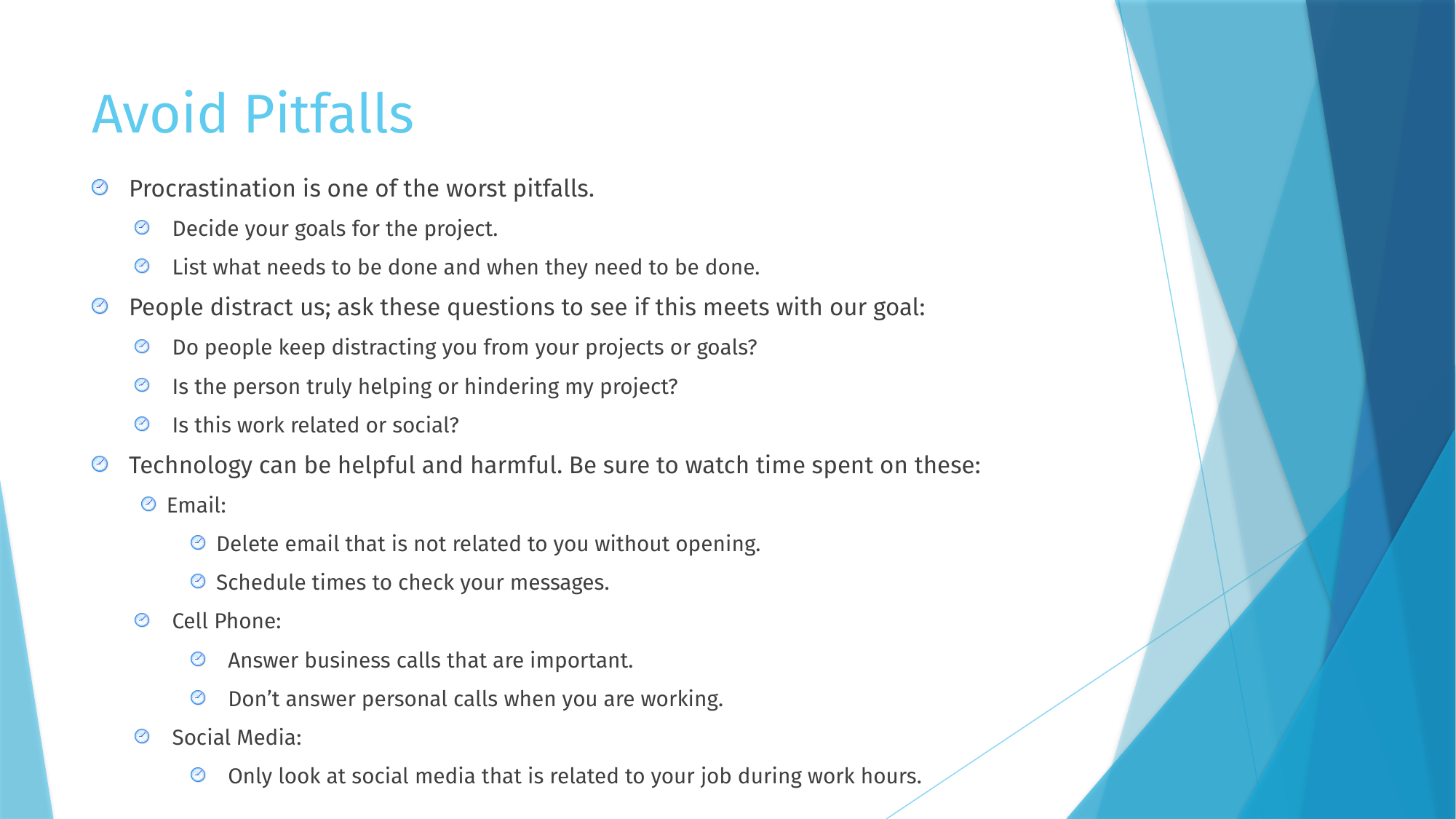

# Avoid Pitfalls
Procrastination is one of the worst pitfalls.
Decide your goals for the project.
List what needs to be done and when they need to be done.
People distract us; ask these questions to see if this meets with our goal:
Do people keep distracting you from your projects or goals?
Is the person truly helping or hindering my project?
Is this work related or social?
Technology can be helpful and harmful. Be sure to watch time spent on these:
Email:
Delete email that is not related to you without opening.
Schedule times to check your messages.
Cell Phone:
Answer business calls that are important.
Don’t answer personal calls when you are working.
Social Media:
Only look at social media that is related to your job during work hours.